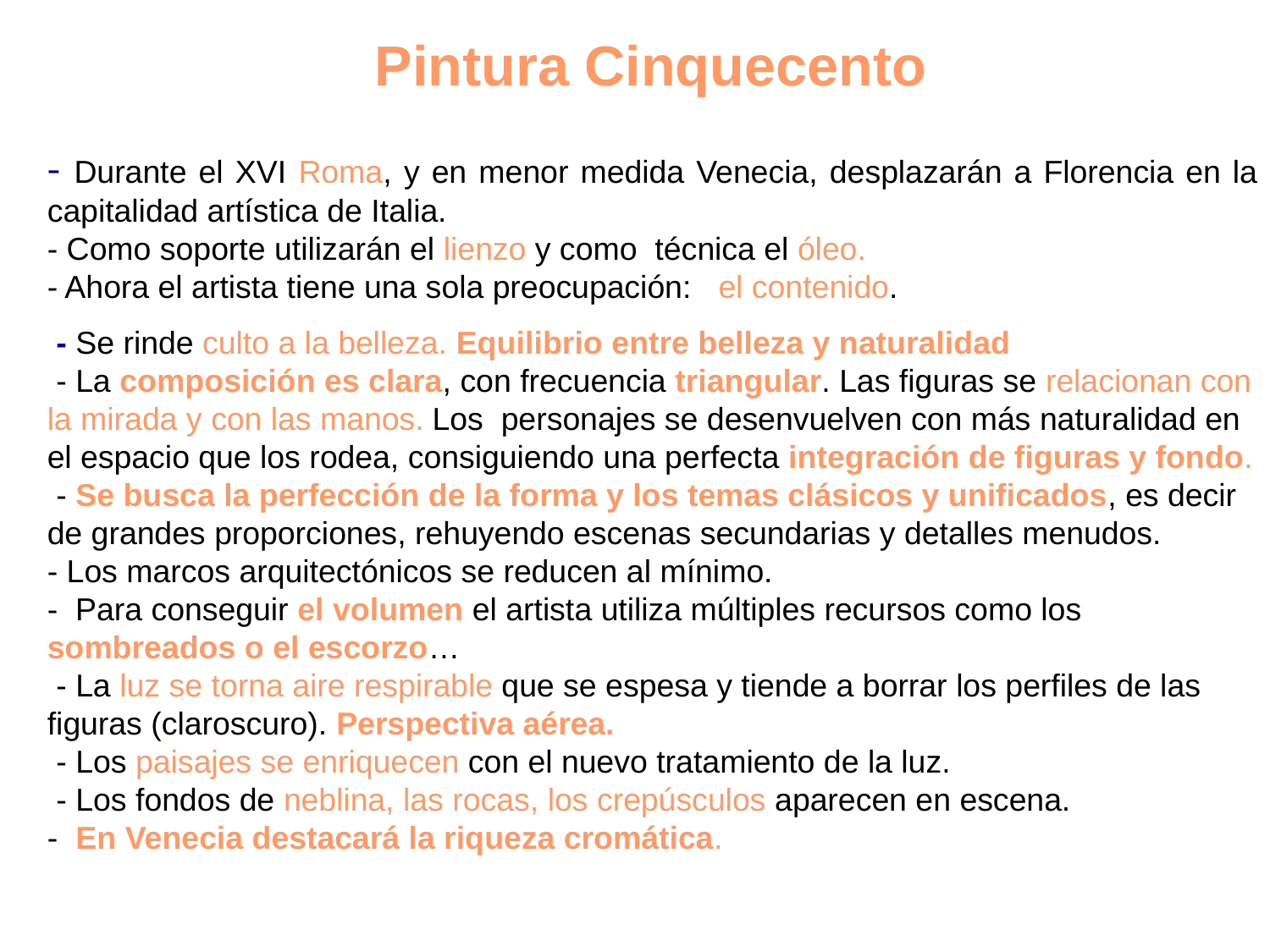

Pintura Cinquecento

- Durante el XVI Roma, y en menor medida Venecia, desplazarán a Florencia en la capitalidad artística de Italia.
- Como soporte utilizarán el lienzo y como  técnica el óleo.
- Ahora el artista tiene una sola preocupación:   el contenido.

 - Se rinde culto a la belleza. Equilibrio entre belleza y naturalidad
 - La composición es clara, con frecuencia triangular. Las figuras se relacionan con la mirada y con las manos. Los  personajes se desenvuelven con más naturalidad en el espacio que los rodea, consiguiendo una perfecta integración de figuras y fondo.
 - Se busca la perfección de la forma y los temas clásicos y unificados, es decir de grandes proporciones, rehuyendo escenas secundarias y detalles menudos.
- Los marcos arquitectónicos se reducen al mínimo.
-  Para conseguir el volumen el artista utiliza múltiples recursos como los sombreados o el escorzo…
 - La luz se torna aire respirable que se espesa y tiende a borrar los perfiles de las figuras (claroscuro). Perspectiva aérea.
 - Los paisajes se enriquecen con el nuevo tratamiento de la luz.
 - Los fondos de neblina, las rocas, los crepúsculos aparecen en escena.
-  En Venecia destacará la riqueza cromática.